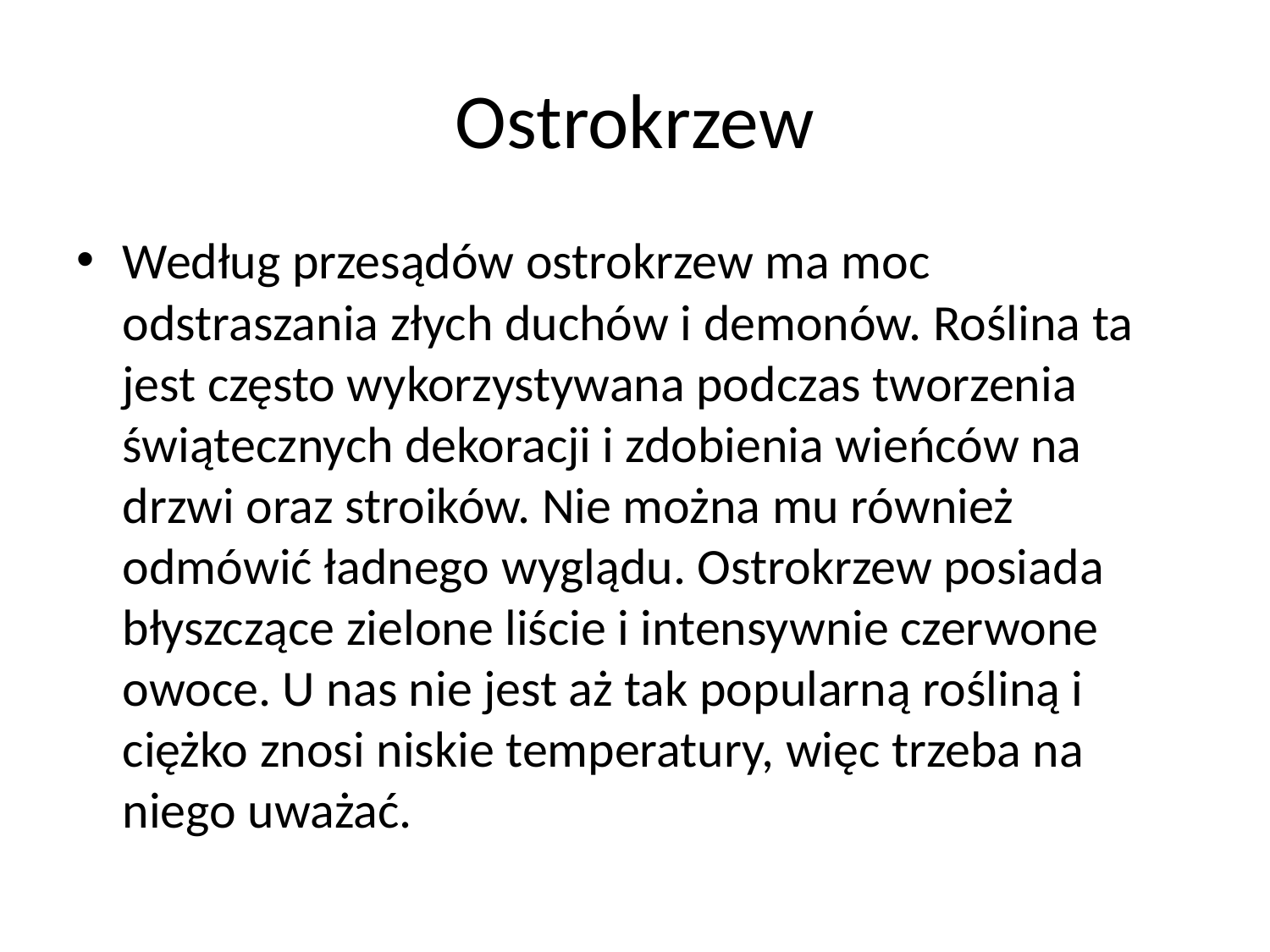

# Ostrokrzew
Według przesądów ostrokrzew ma moc odstraszania złych duchów i demonów. Roślina ta jest często wykorzystywana podczas tworzenia świątecznych dekoracji i zdobienia wieńców na drzwi oraz stroików. Nie można mu również odmówić ładnego wyglądu. Ostrokrzew posiada błyszczące zielone liście i intensywnie czerwone owoce. U nas nie jest aż tak popularną rośliną i ciężko znosi niskie temperatury, więc trzeba na niego uważać.